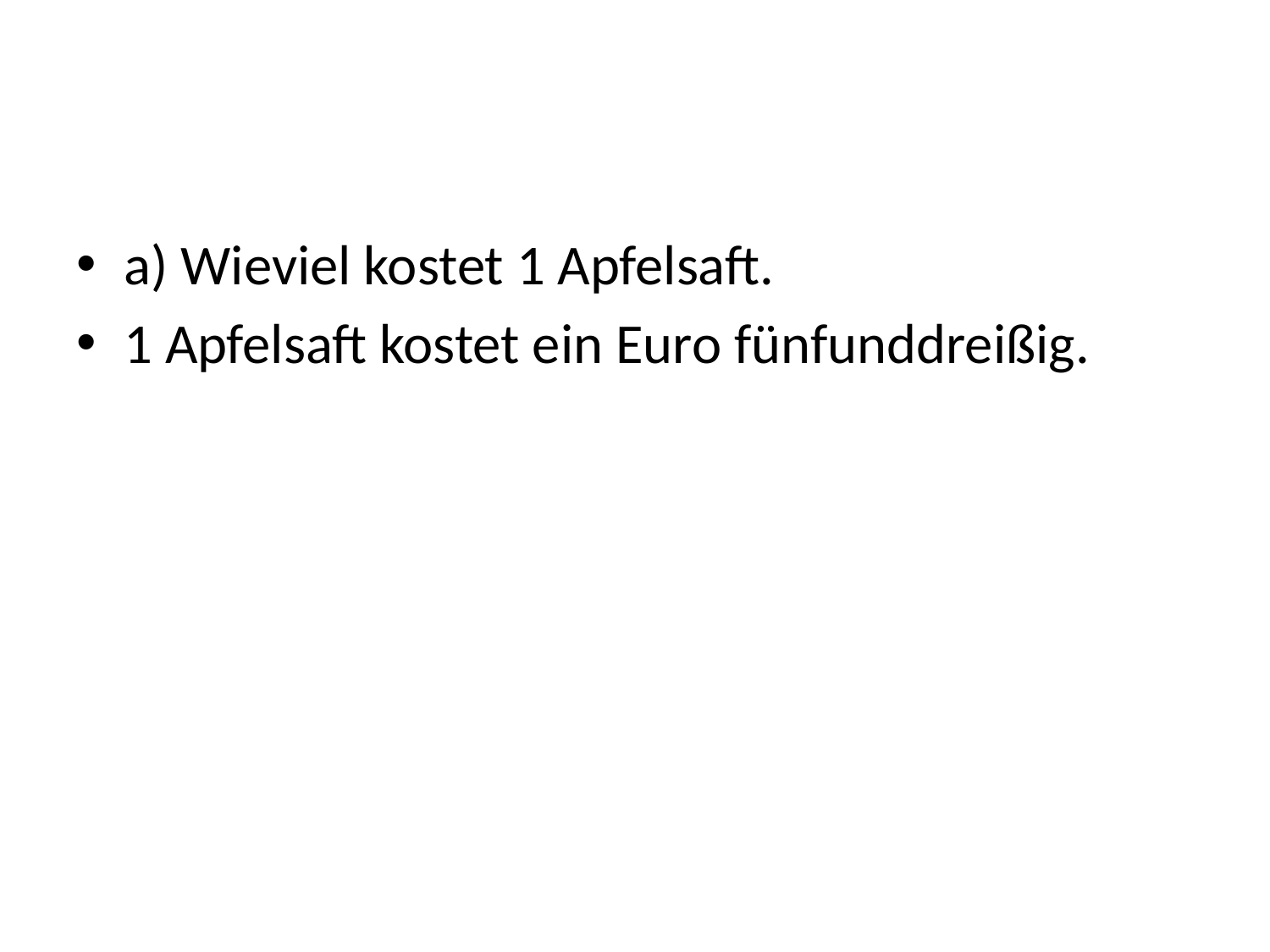

#
a) Wieviel kostet 1 Apfelsaft.
1 Apfelsaft kostet ein Euro fünfunddreißig.